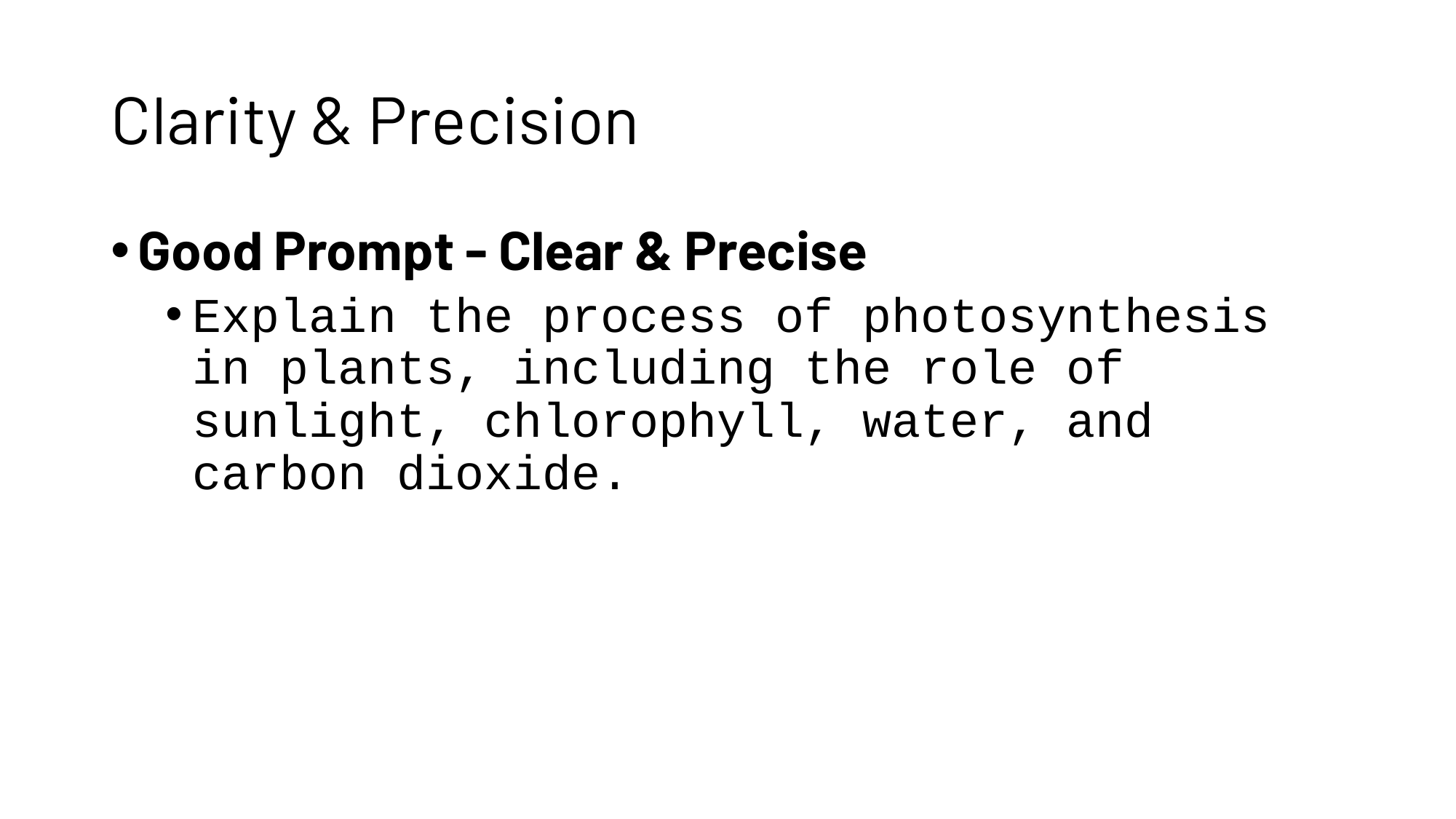

# Clarity & Precision
Good Prompt - Clear & Precise
Explain the process of photosynthesis in plants, including the role of sunlight, chlorophyll, water, and carbon dioxide.